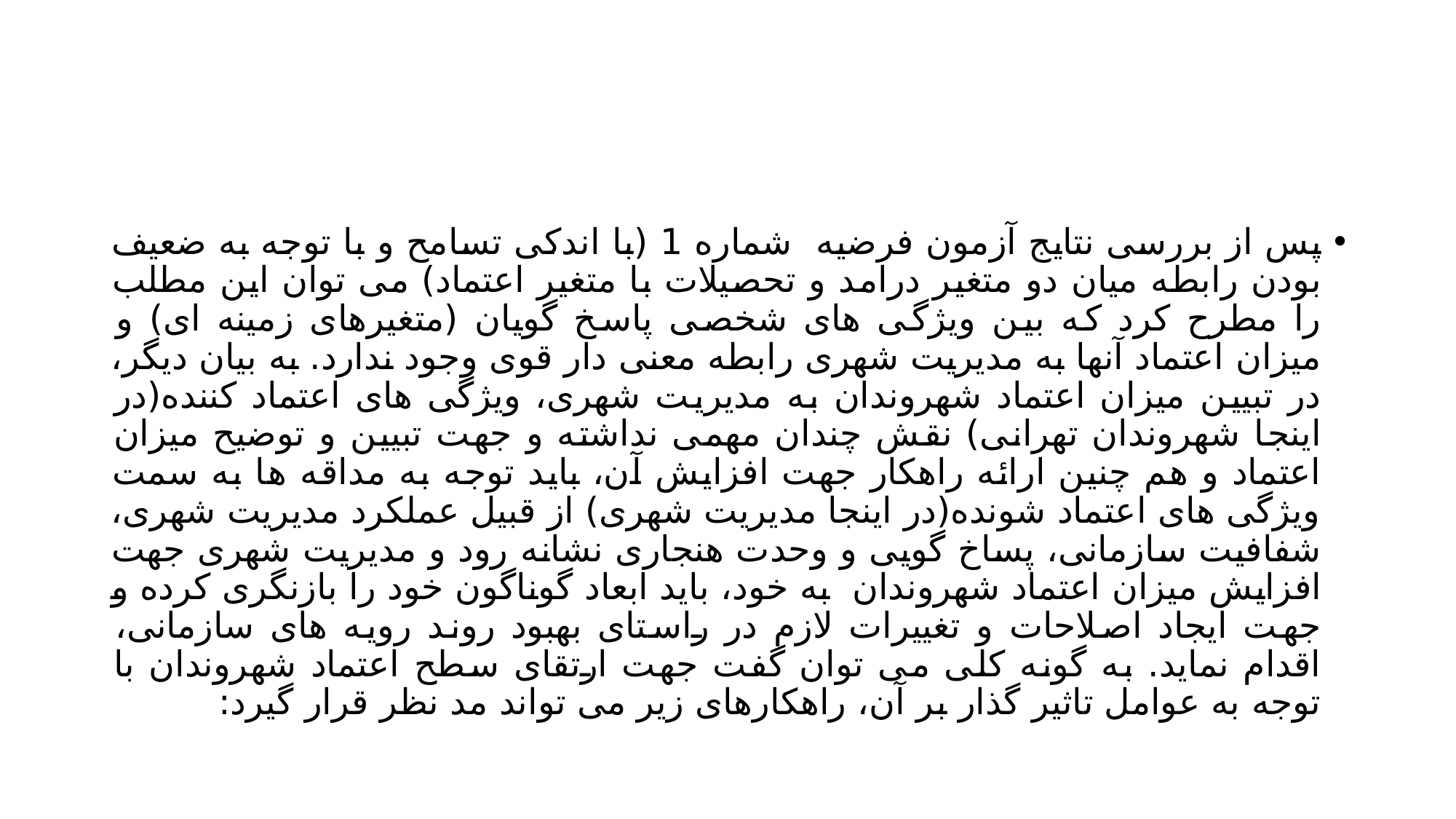

#
پس از بررسی نتایج آزمون فرضیه  شماره 1 (با اندکی تسامح و با توجه به ضعیف بودن رابطه میان دو متغیر درامد و تحصیلات با متغیر اعتماد) می توان این مطلب را مطرح کرد که بین ویژگی های شخصی پاسخ گویان (متغیرهای زمینه ای) و میزان اعتماد آنها به مدیریت شهری رابطه معنی دار قوی وجود ندارد. به بیان دیگر، در تبیین میزان اعتماد شهروندان به مدیریت شهری، ویژگی های اعتماد کننده(در اینجا شهروندان تهرانی) نقش چندان مهمی نداشته و جهت تبیین و توضیح میزان اعتماد و هم چنین ارائه راهکار جهت افزایش آن، باید توجه به مداقه ها به سمت ویژگی های اعتماد شونده(در اینجا مدیریت شهری) از قبیل عملکرد مدیریت شهری، شفافیت سازمانی، پساخ گویی و وحدت هنجاری نشانه رود و مدیریت شهری جهت افزایش میزان اعتماد شهروندان  به خود، باید ابعاد گوناگون خود را بازنگری کرده و جهت ایجاد اصلاحات و تغییرات لازم در راستای بهبود روند رویه های سازمانی، اقدام نماید. به گونه کلی می توان گفت جهت ارتقای سطح اعتماد شهروندان با توجه به عوامل تاثیر گذار بر آن، راهکارهای زیر می تواند مد نظر قرار گیرد: